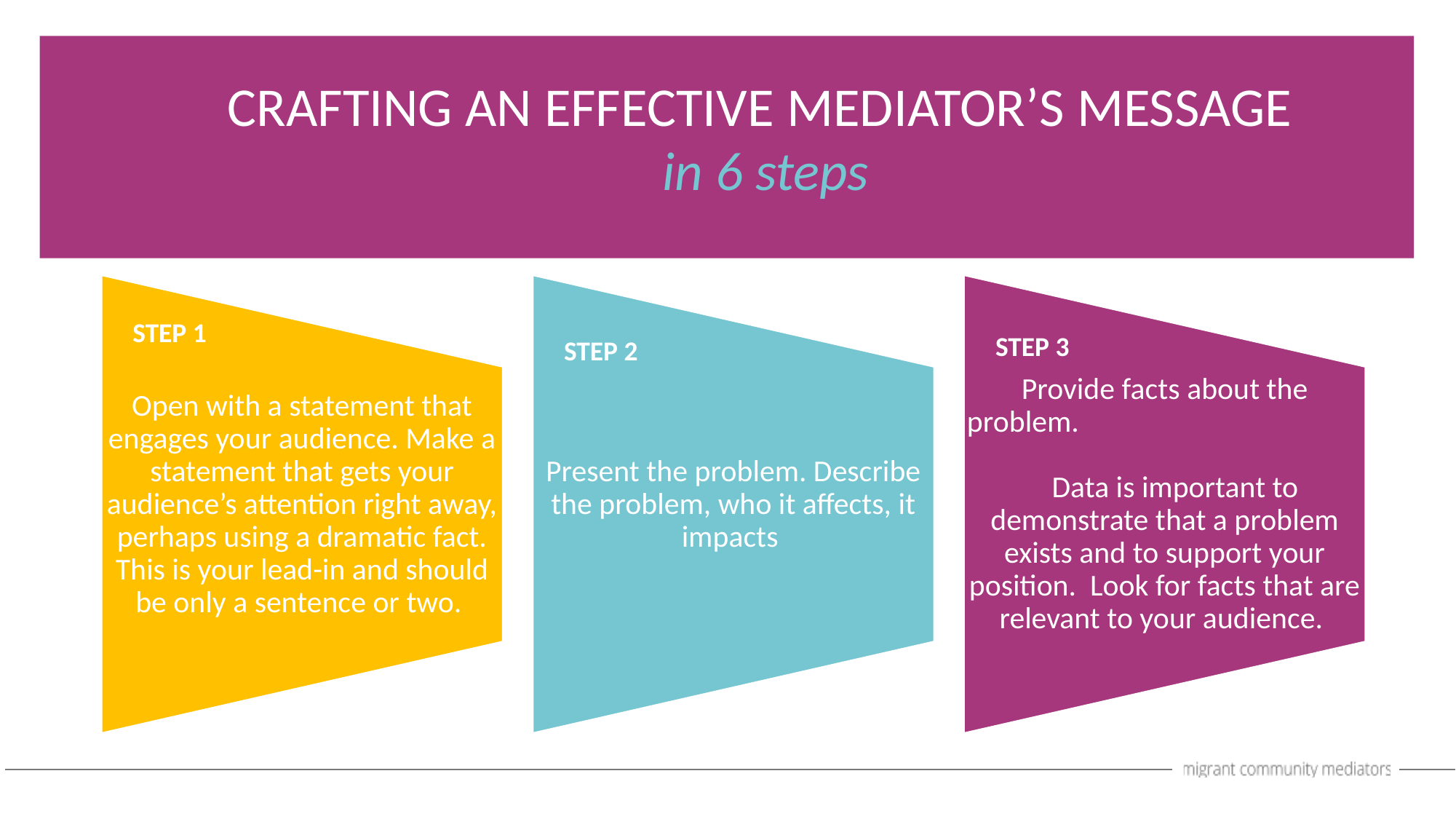

CRAFTING AN EFFECTIVE MEDIATOR’S MESSAGE
 in 6 steps
Open with a statement that engages your audience. Make a statement that gets your audience’s attention right away, perhaps using a dramatic fact. This is your lead-in and should be only a sentence or two.
Present the problem. Describe the problem, who it affects, it impacts
Provide facts about the problem.                                                                                                        Data is important to demonstrate that a problem exists and to support your position.  Look for facts that are relevant to your audience.
STEP 1
STEP 3
STEP 2